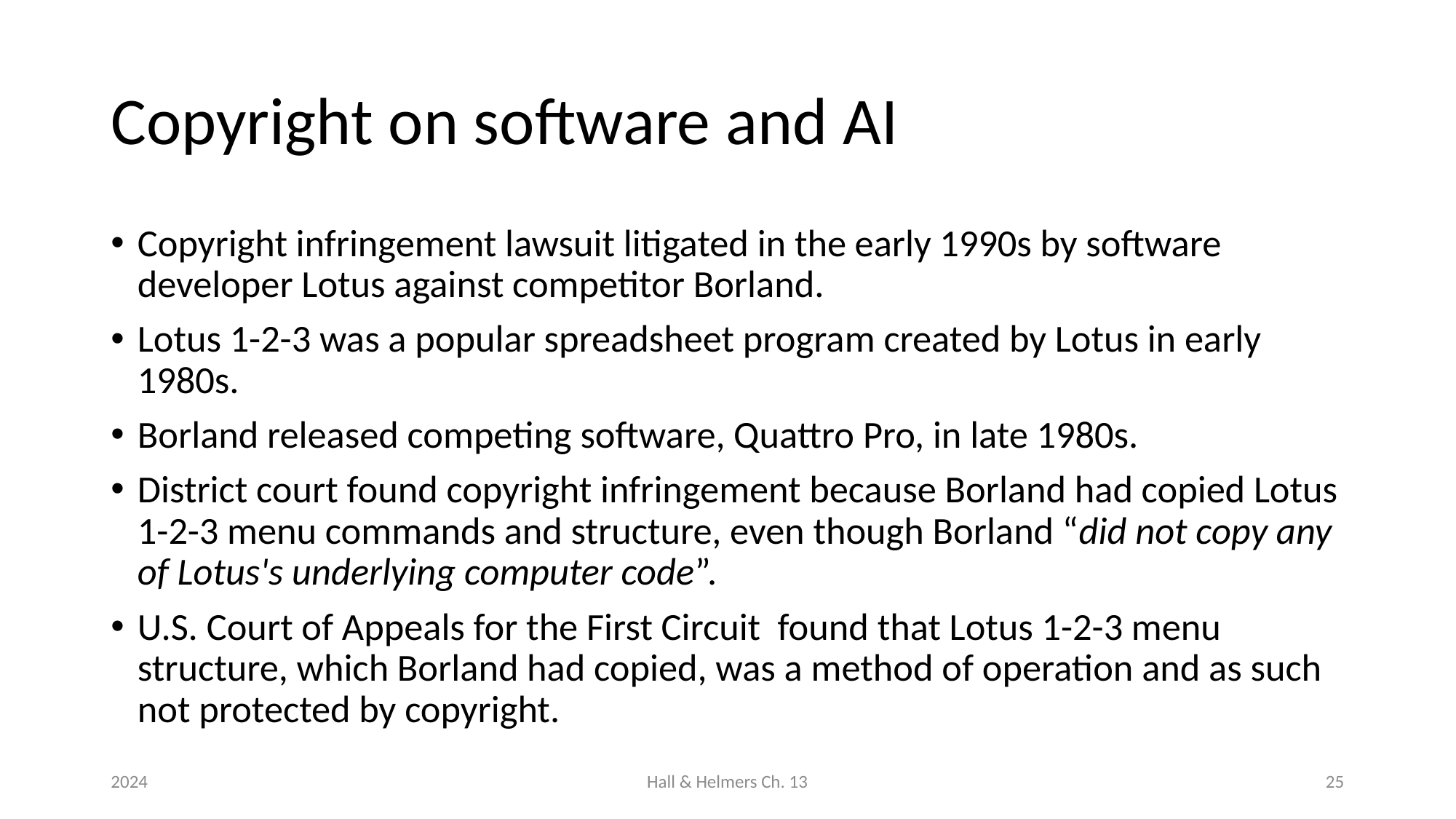

# Copyright on software and AI
Copyright infringement lawsuit litigated in the early 1990s by software developer Lotus against competitor Borland.
Lotus 1-2-3 was a popular spreadsheet program created by Lotus in early 1980s.
Borland released competing software, Quattro Pro, in late 1980s.
District court found copyright infringement because Borland had copied Lotus 1-2-3 menu commands and structure, even though Borland “did not copy any of Lotus's underlying computer code”.
U.S. Court of Appeals for the First Circuit  found that Lotus 1-2-3 menu structure, which Borland had copied, was a method of operation and as such not protected by copyright.

2024
Hall & Helmers Ch. 13
25